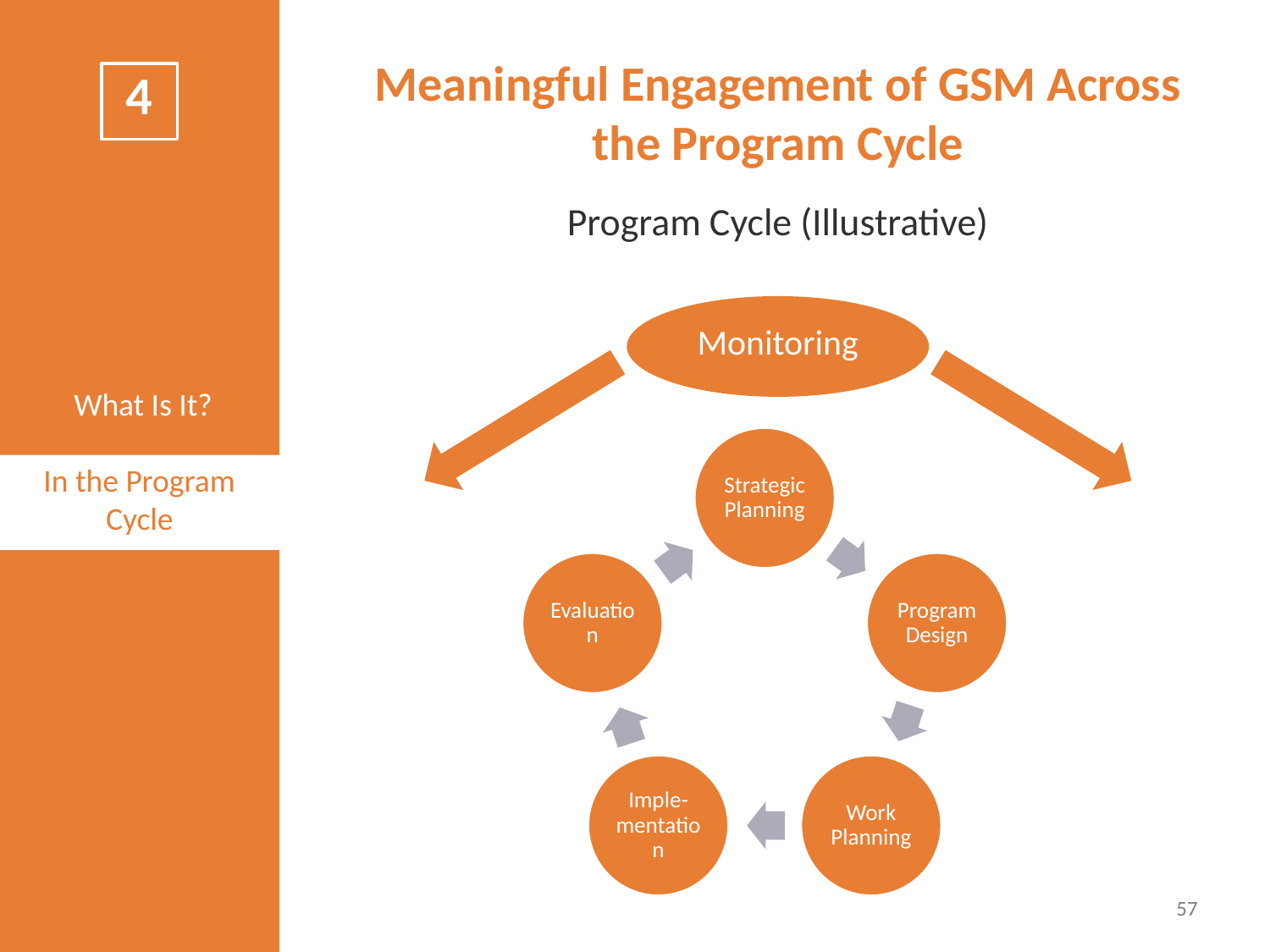

# Meaningful Engagement of GSM Across the Program Cycle
Program Cycle (Illustrative)
Monitoring

Strategic Planning

Program Design

Work Planning

Imple-mentation

Evaluation

57